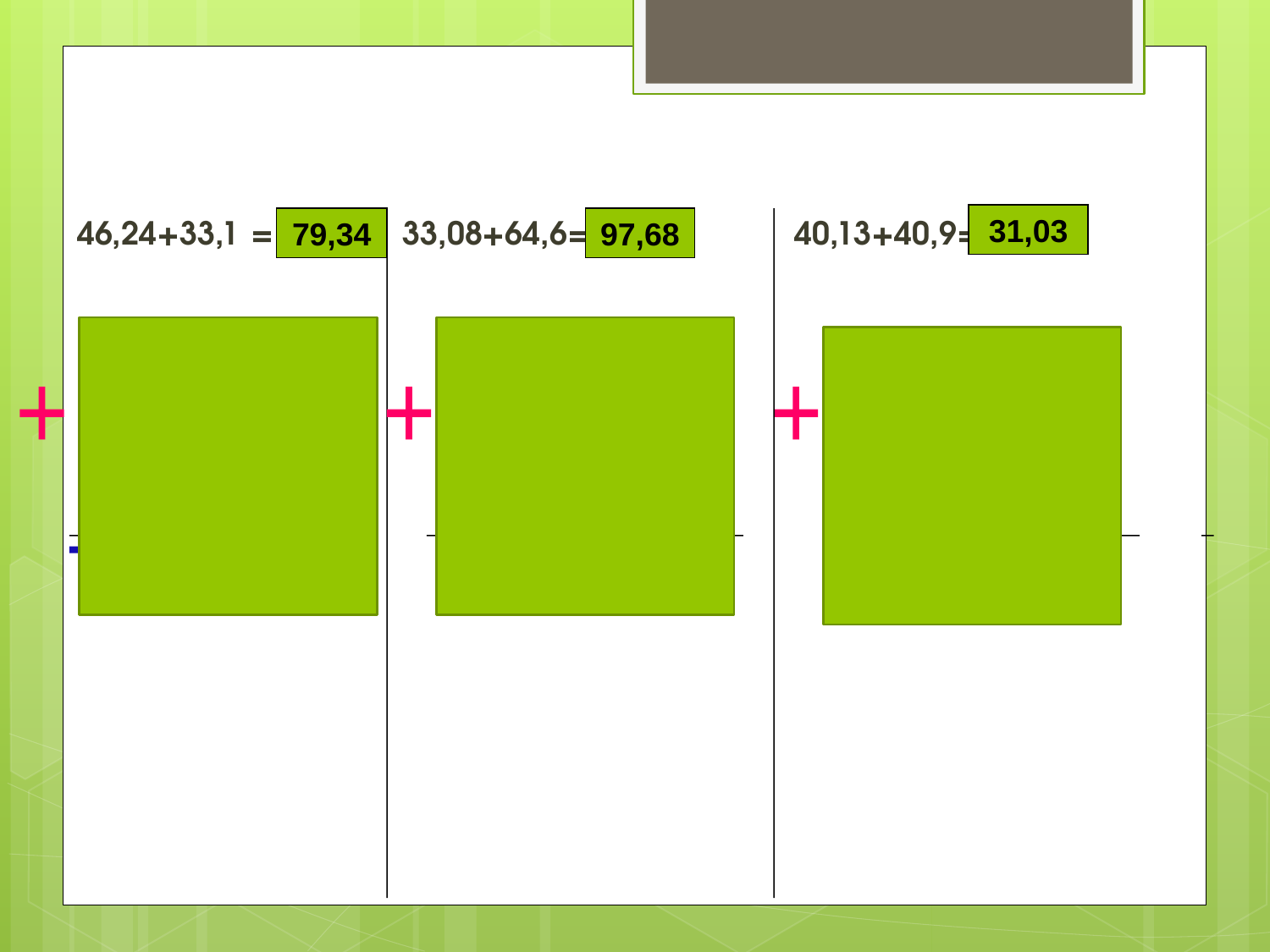

46,24+33,1 = ?        33,08+64,6= ?                    40,13+40,9=?

31,03
79,34

97,68

46,24

33,08

40,13

+
+
+
33
1
0
64
6
0
40
9
0
,
,
,

79 34

,
97 68

,
81 03

,